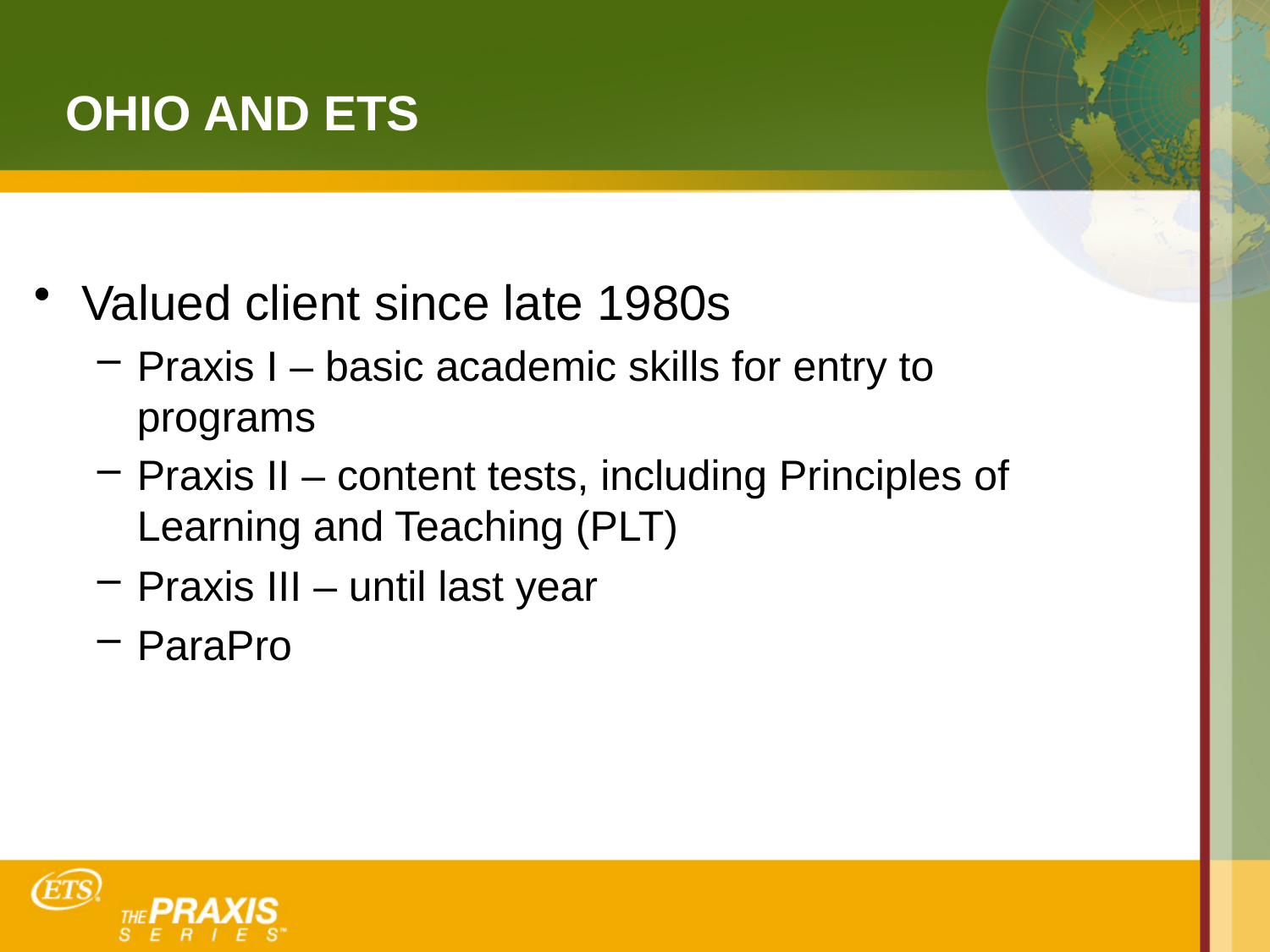

# OHIO AND ETS
Valued client since late 1980s
Praxis I – basic academic skills for entry to programs
Praxis II – content tests, including Principles of Learning and Teaching (PLT)
Praxis III – until last year
ParaPro